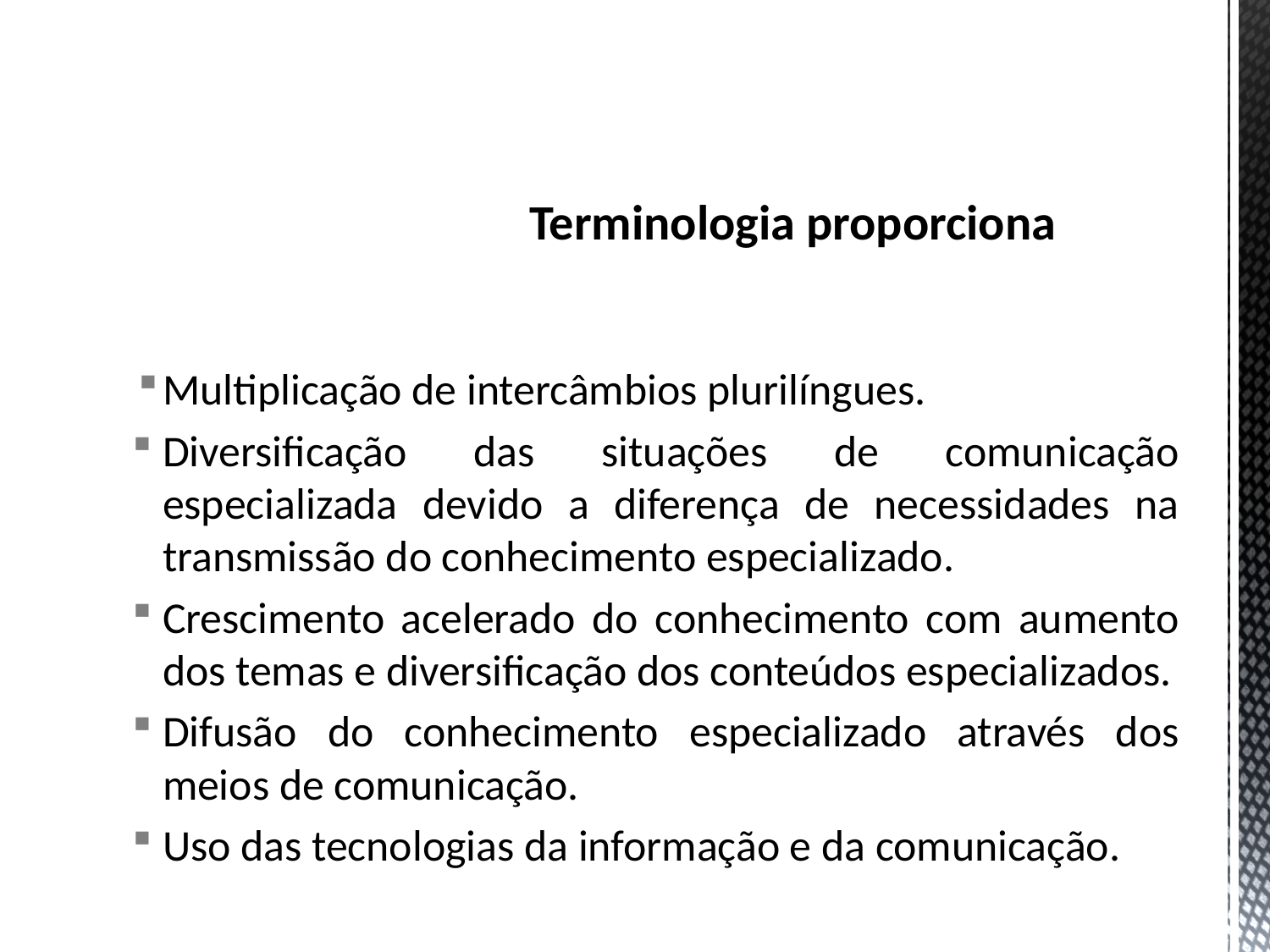

# Terminologia proporciona

Multiplicação de intercâmbios plurilíngues.
Diversificação das situações de comunicação especializada devido a diferença de necessidades na transmissão do conhecimento especializado.
Crescimento acelerado do conhecimento com aumento dos temas e diversificação dos conteúdos especializados.
Difusão do conhecimento especializado através dos meios de comunicação.
Uso das tecnologias da informação e da comunicação.